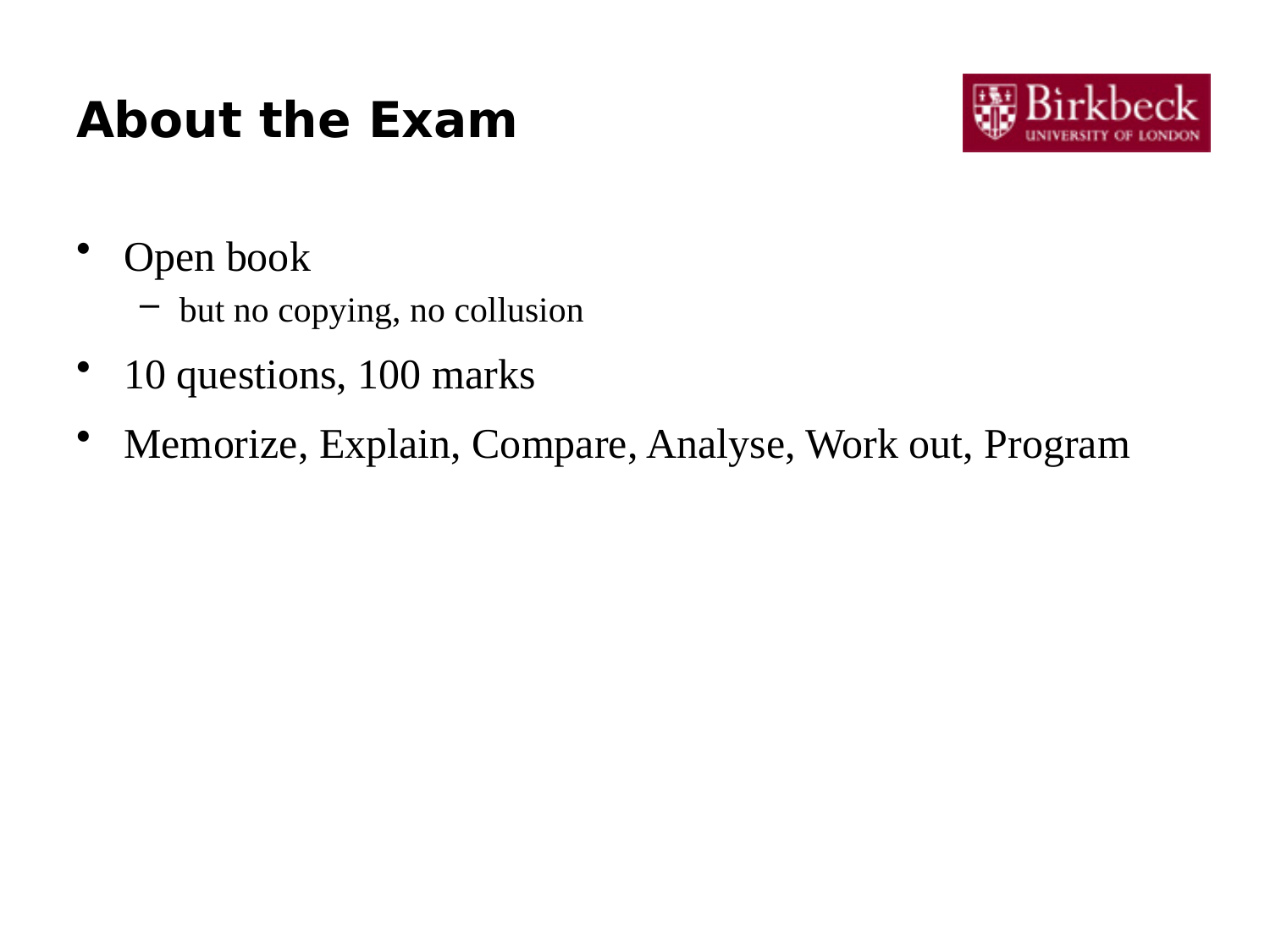

# About the Exam
Open book
but no copying, no collusion

10 questions, 100 marks

Memorize, Explain, Compare, Analyse, Work out, Program